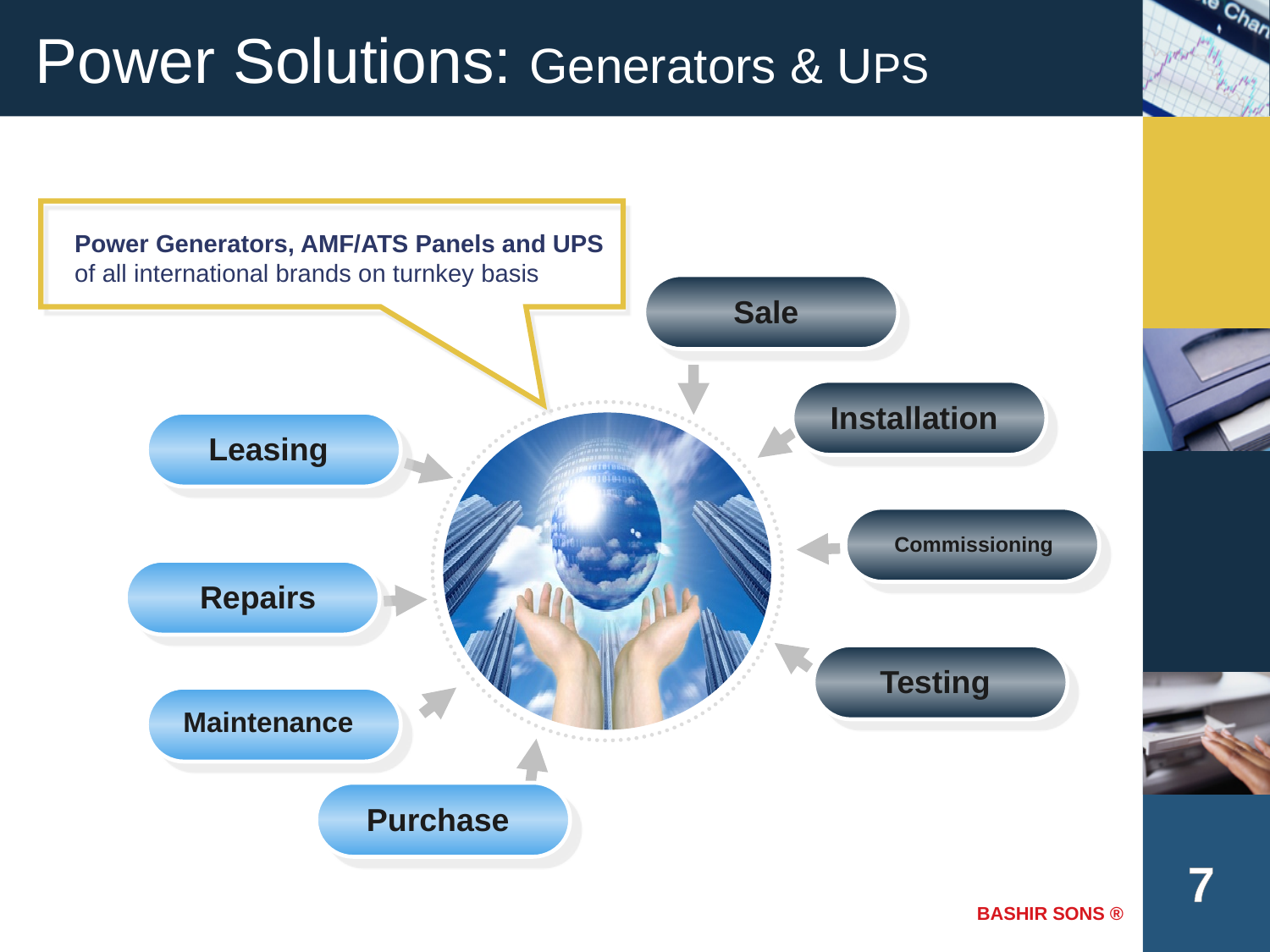

# Power Solutions: Generators & UPS

Power Generators, AMF/ATS Panels and UPS of all international brands on turnkey basis

Sale

Installation

Leasing

Commissioning

Repairs

Testing

Maintenance

Purchase
7